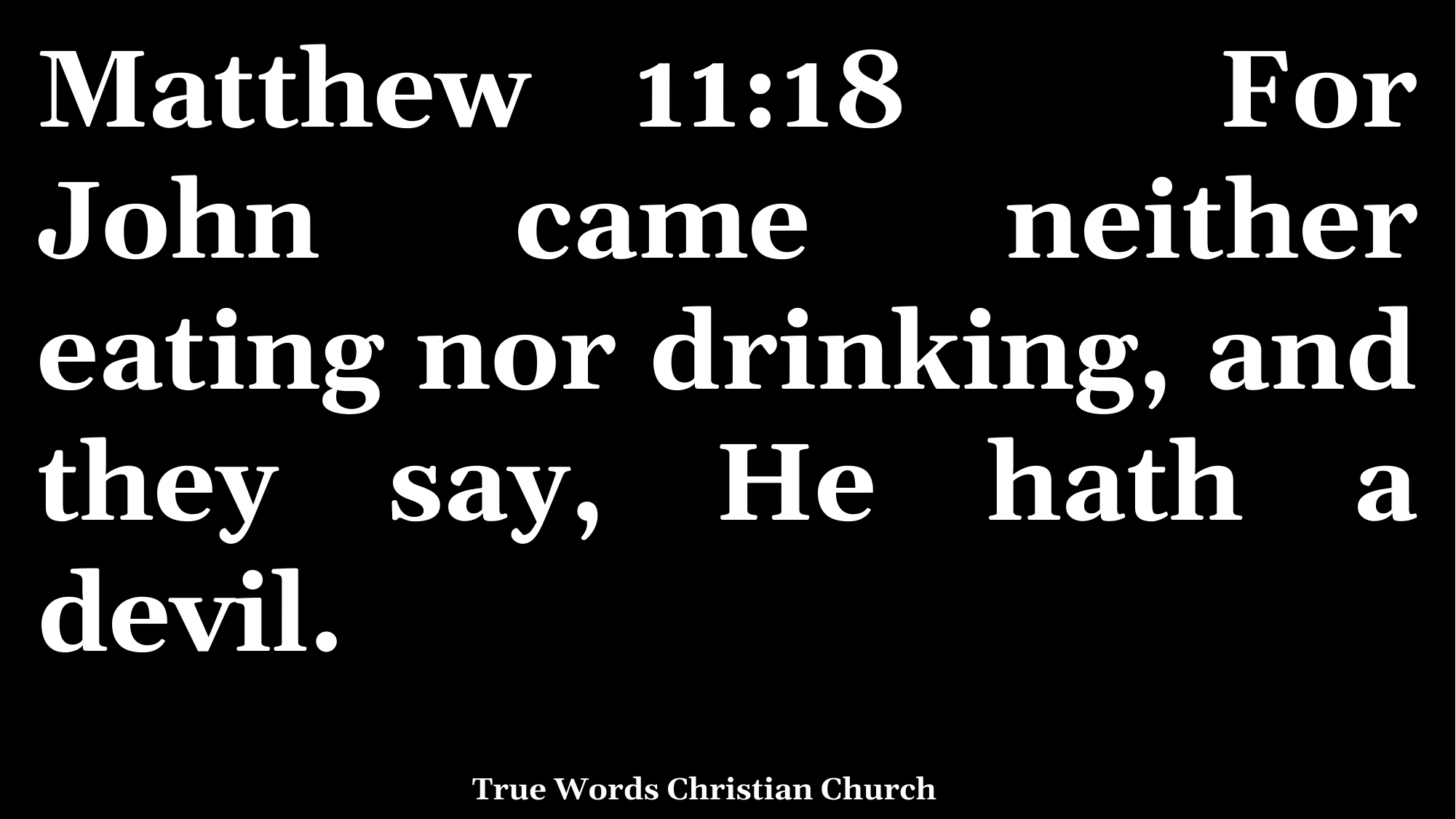

Matthew 11:18   For John came neither eating nor drinking, and they say, He hath a devil.
True Words Christian Church